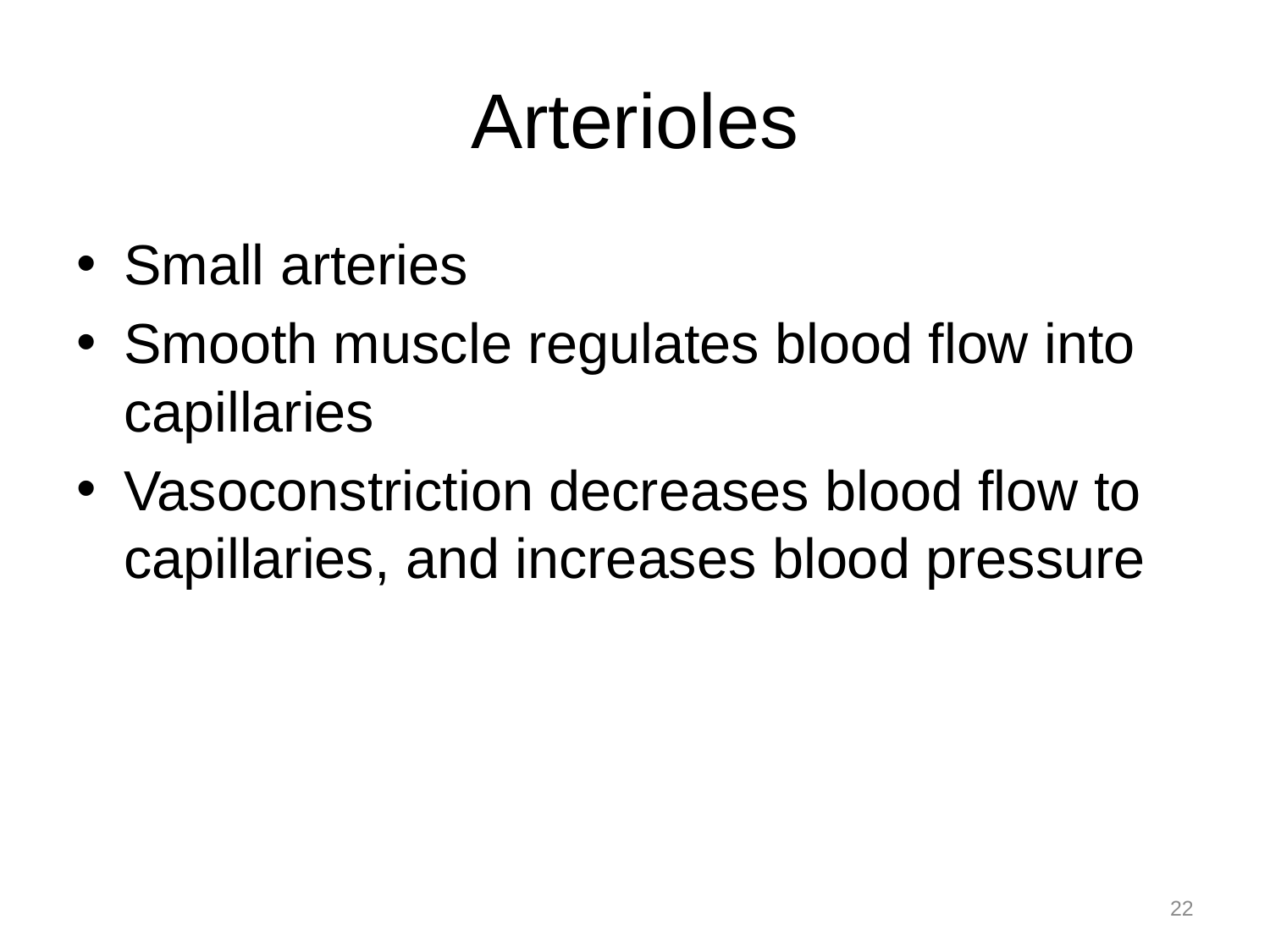

# Arterioles
Small arteries
Smooth muscle regulates blood flow into capillaries
Vasoconstriction decreases blood flow to capillaries, and increases blood pressure
22